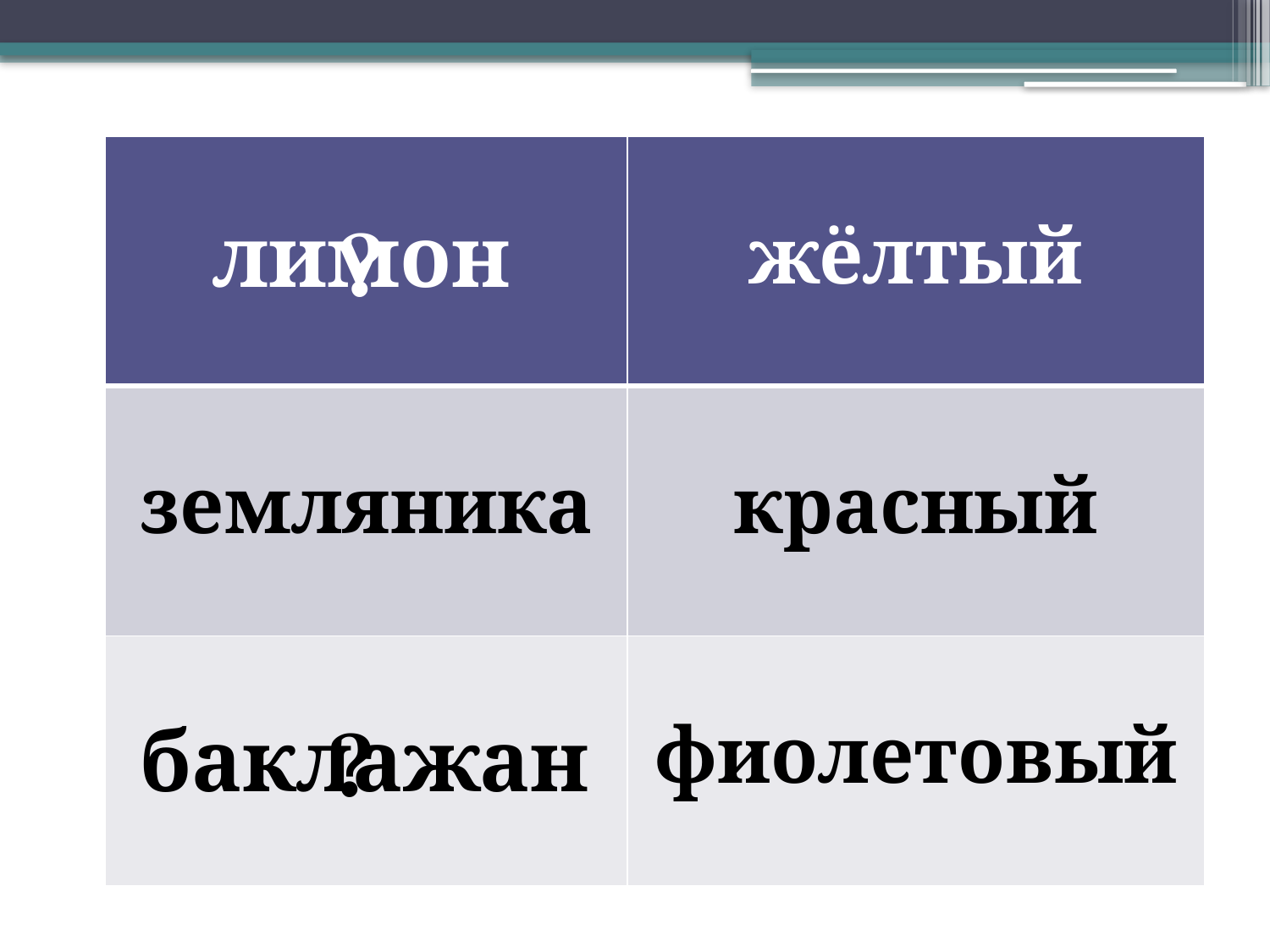

|  | жёлтый |
| --- | --- |
| земляника | красный |
|  | фиолетовый |
лимон
?
баклажан
?